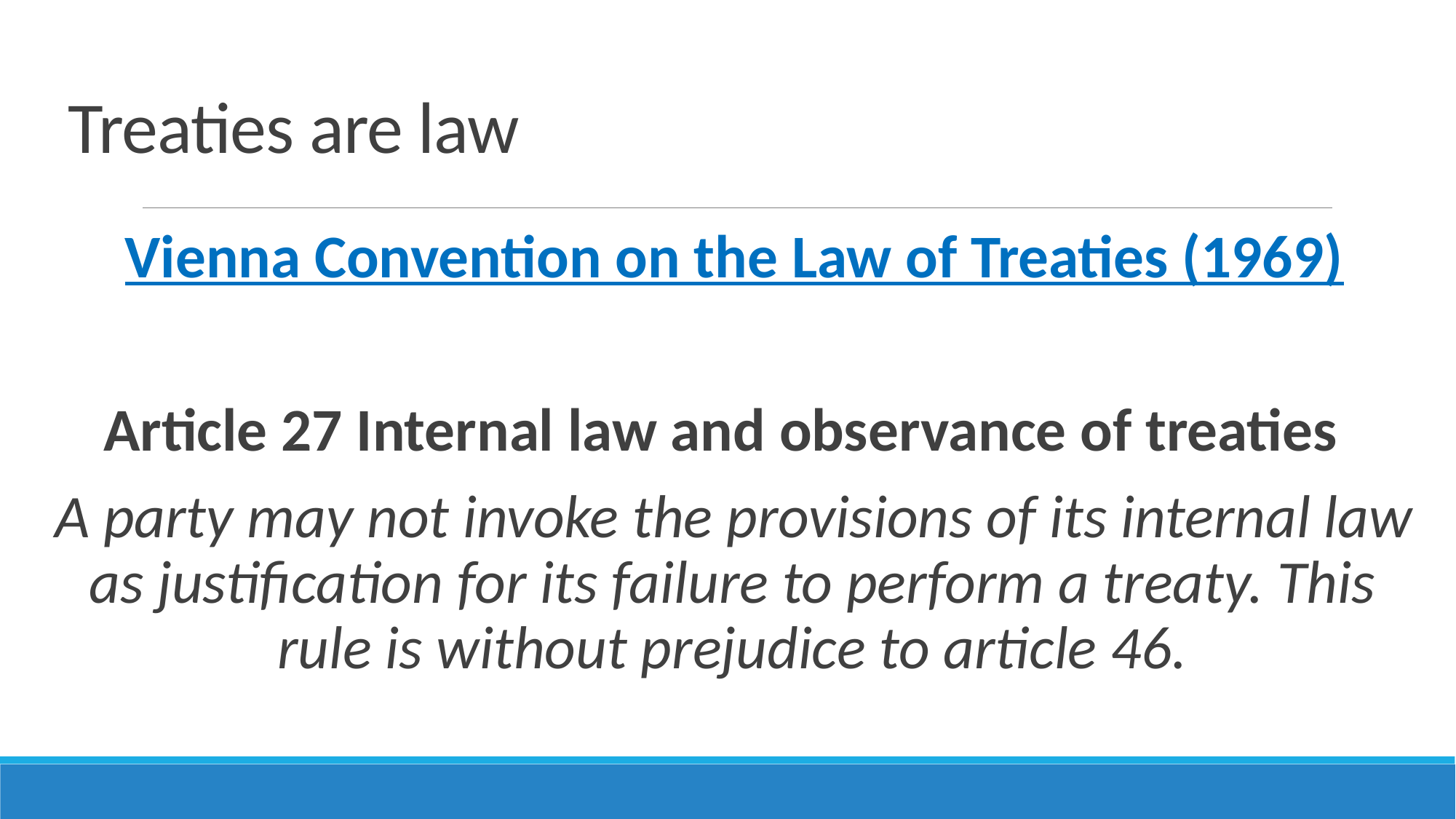

# Treaties are law
Vienna Convention on the Law of Treaties (1969)

Article 27 Internal law and observance of treaties
A party may not invoke the provisions of its internal law as justification for its failure to perform a treaty. This rule is without prejudice to article 46.